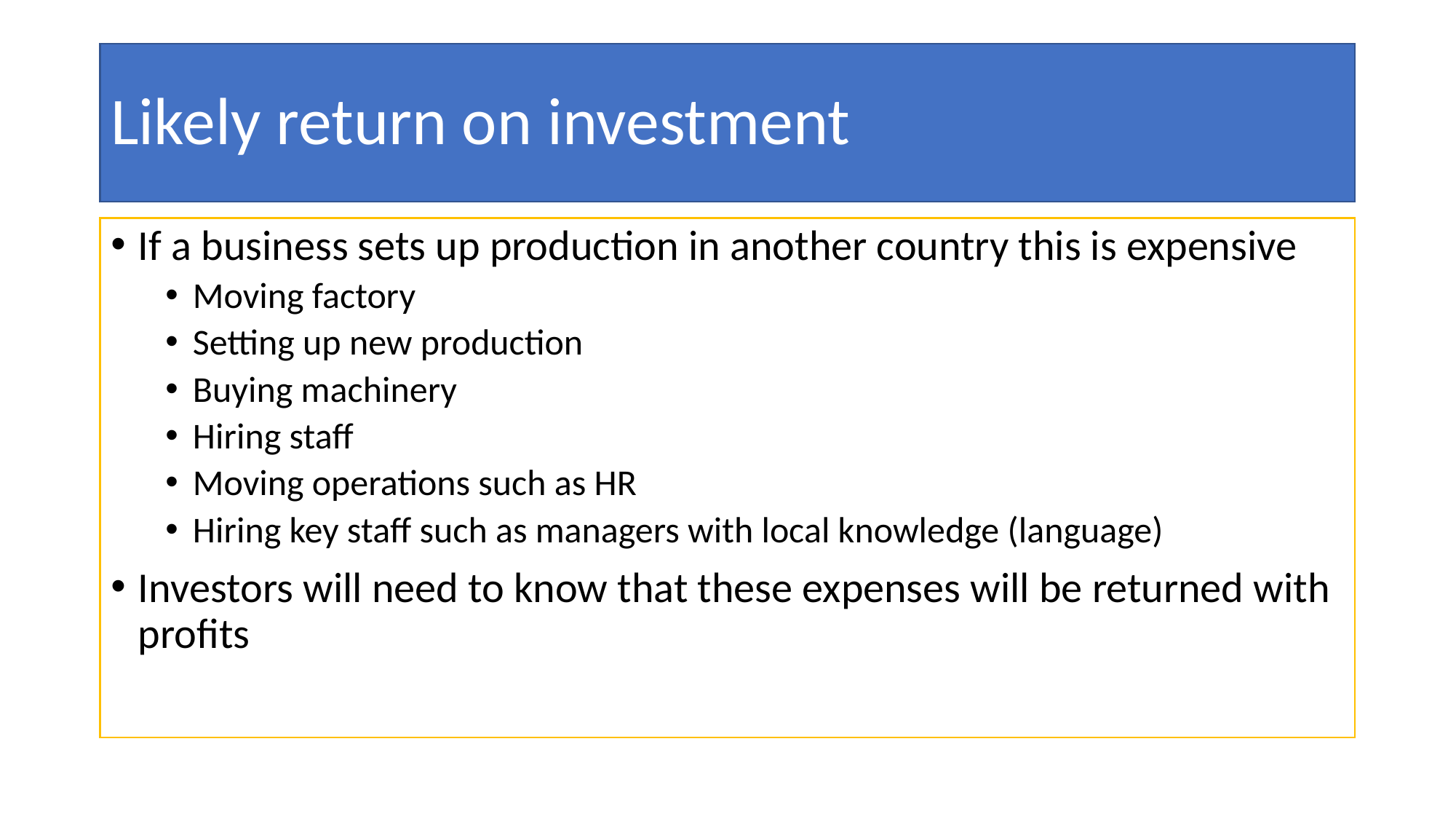

# Likely return on investment
If a business sets up production in another country this is expensive
Moving factory
Setting up new production
Buying machinery
Hiring staff
Moving operations such as HR
Hiring key staff such as managers with local knowledge (language)
Investors will need to know that these expenses will be returned with profits